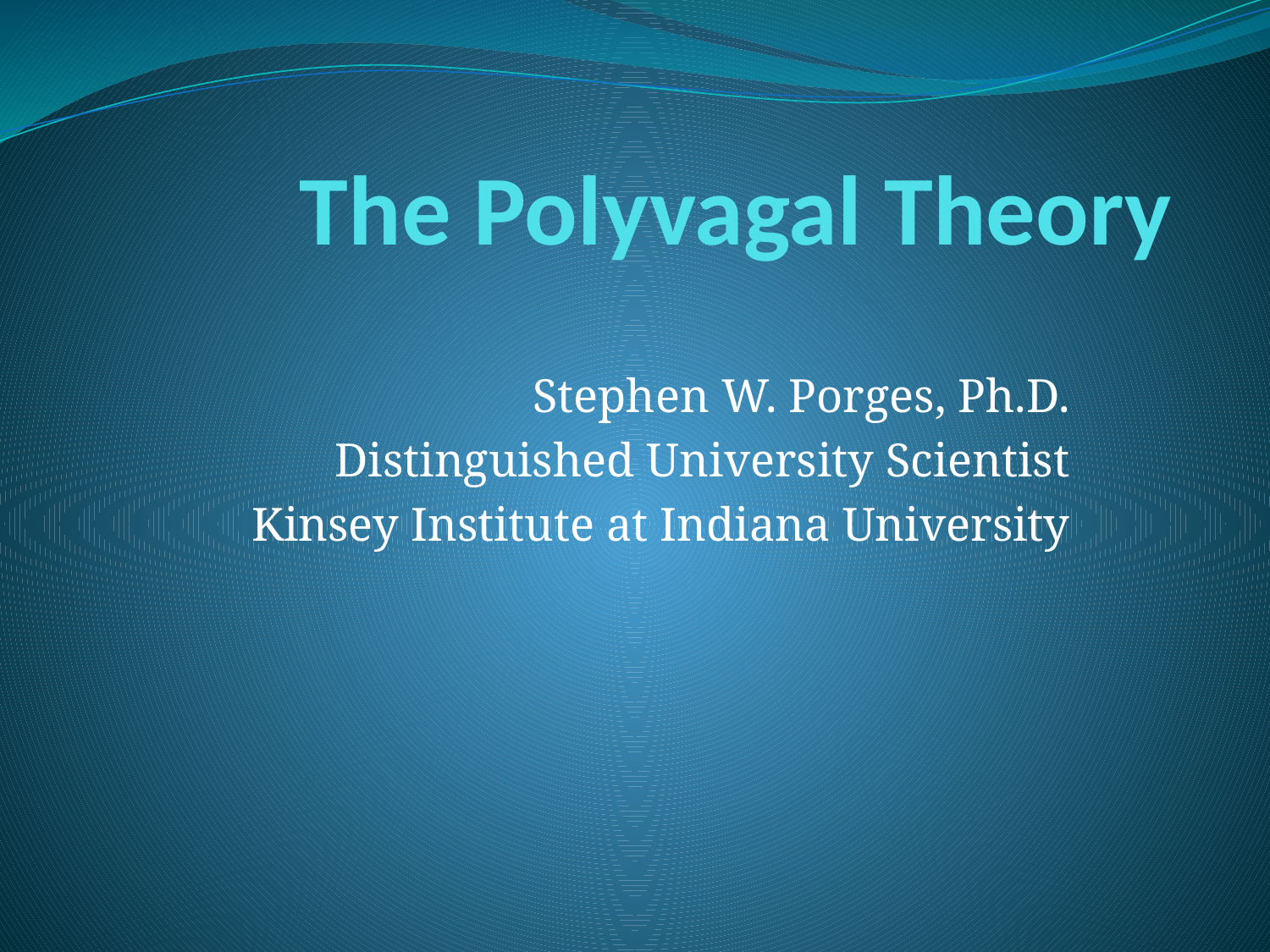

# The Polyvagal Theory

Stephen W. Porges, Ph.D.
Distinguished University Scientist
Kinsey Institute at Indiana University